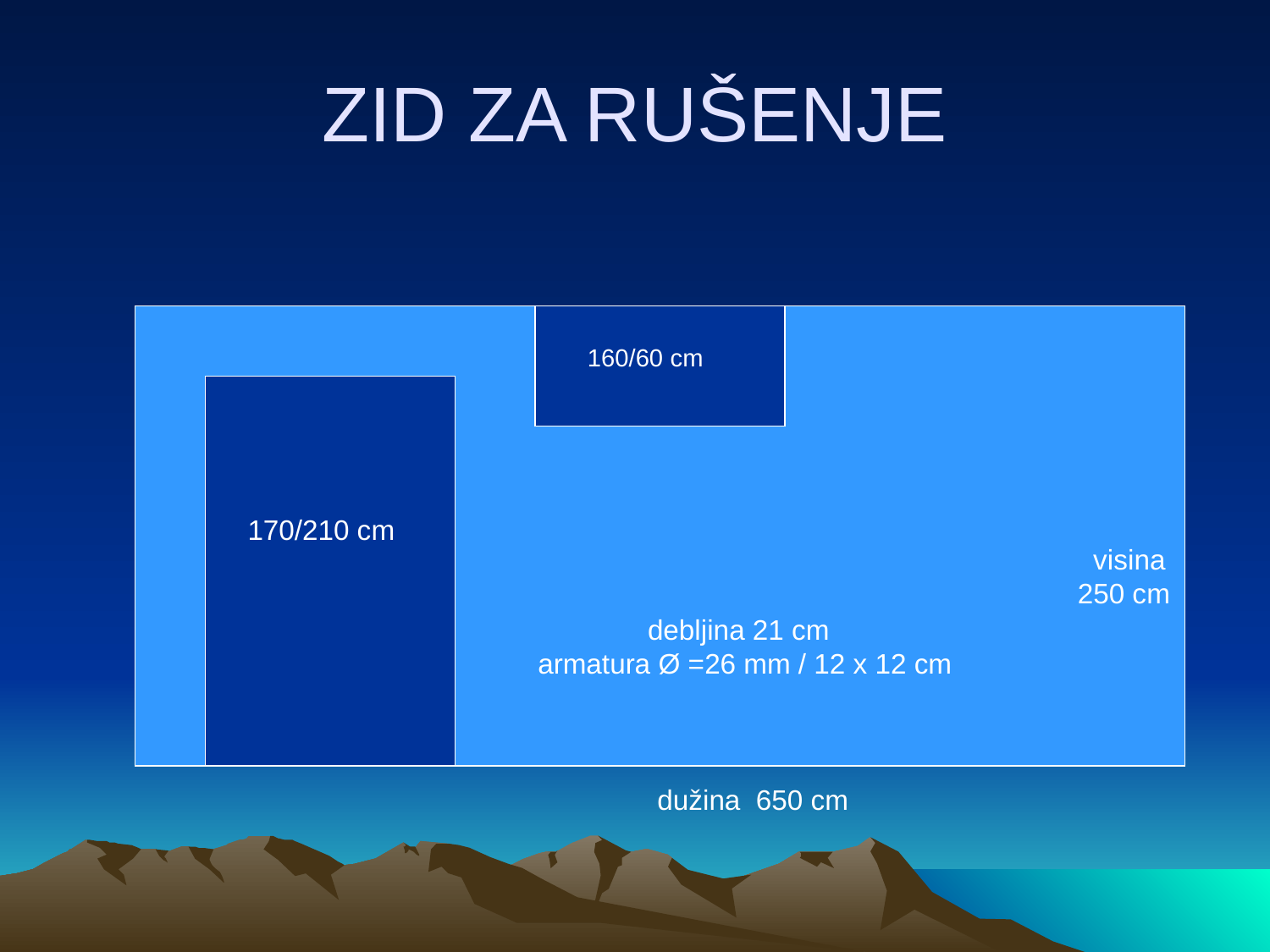

# ZID ZA RUŠENJE

160/60 cm

170/210 cm

  visina
250 cm
                       debljina 21 cm
         armatura Ø =26 mm / 12 x 12 cm
dužina  650 cm